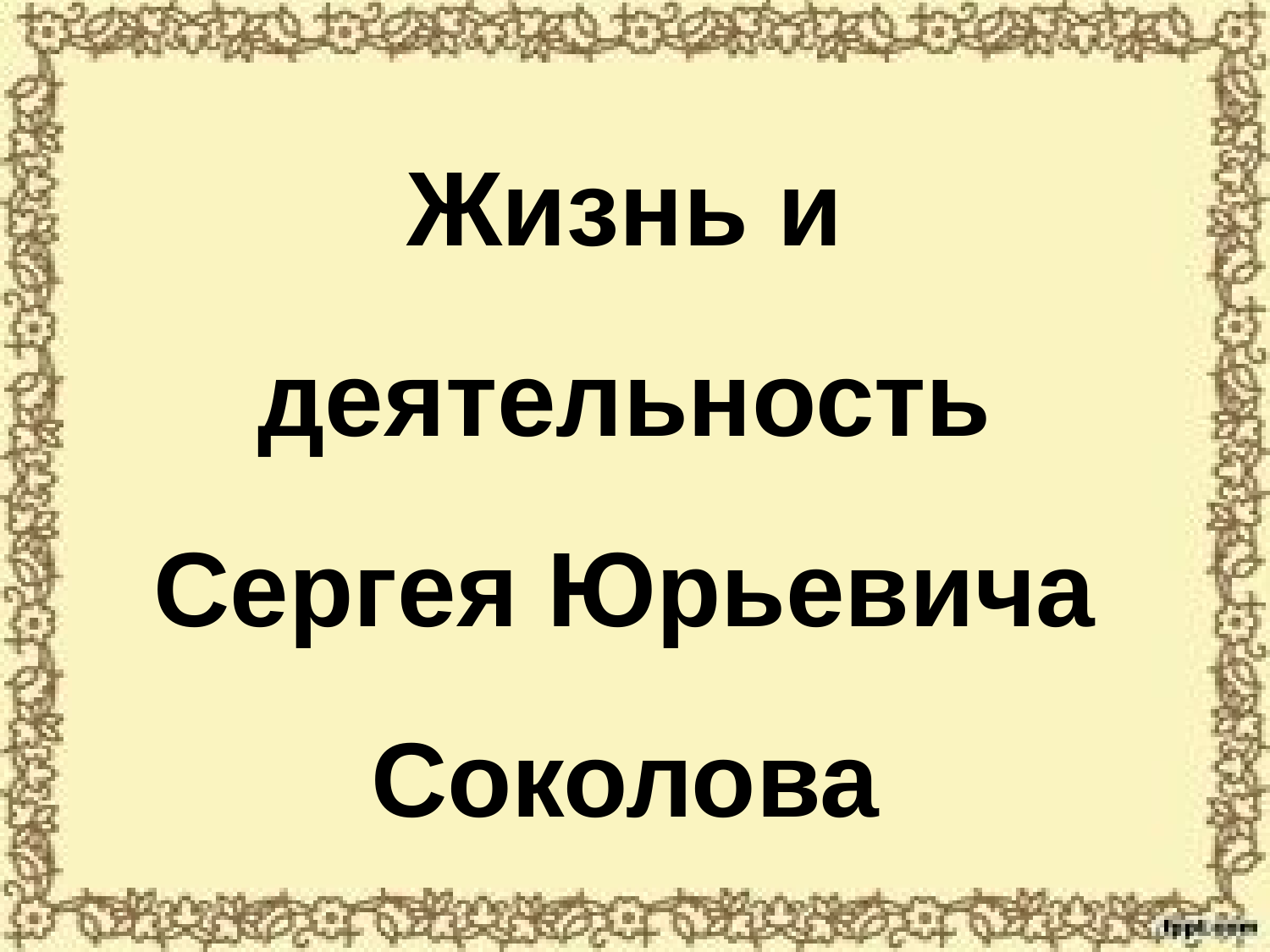

# Жизнь и деятельность Сергея Юрьевича Соколова